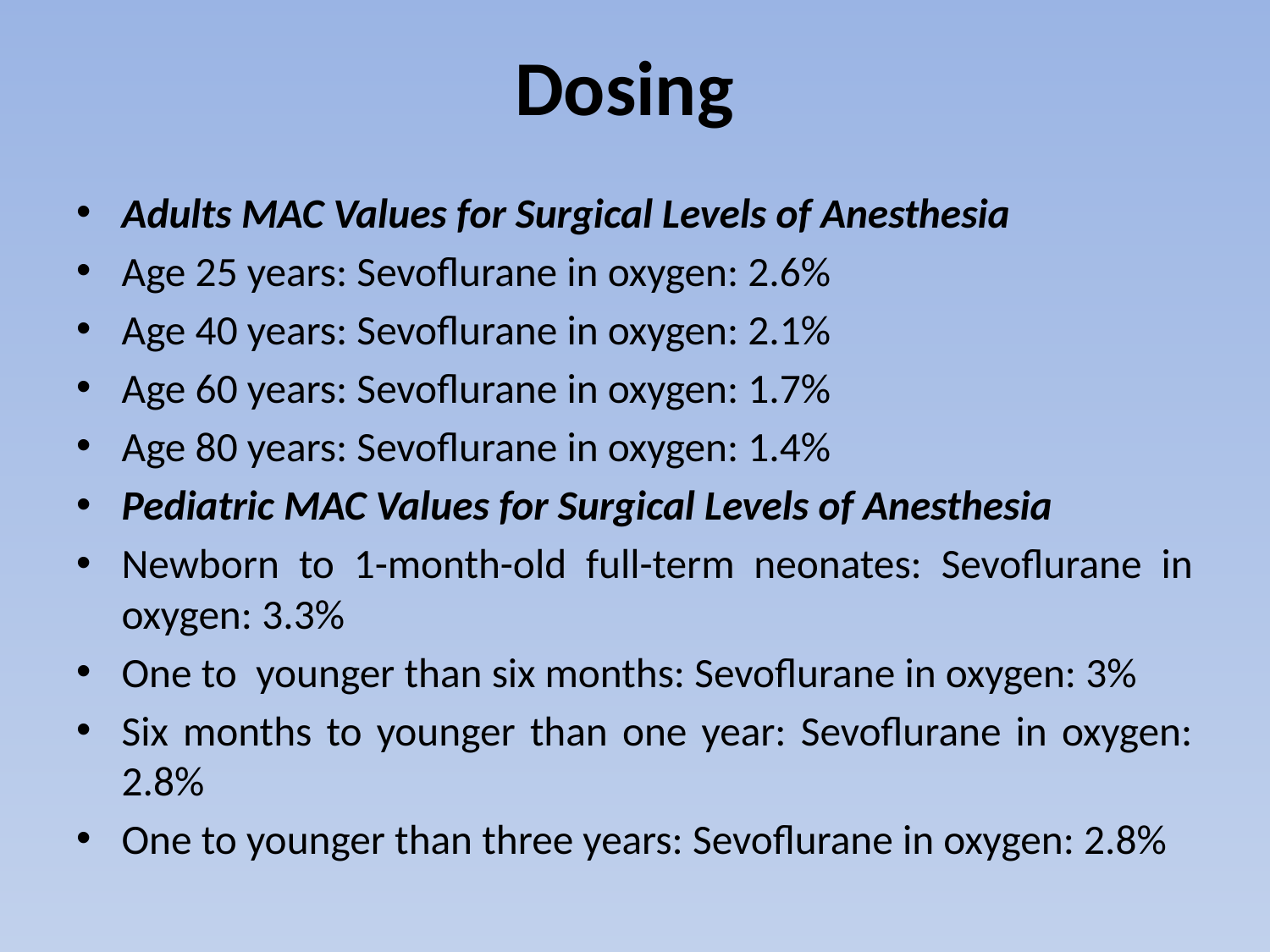

# Dosing
Adults MAC Values for Surgical Levels of Anesthesia
Age 25 years: Sevoflurane in oxygen: 2.6%
Age 40 years: Sevoflurane in oxygen: 2.1%
Age 60 years: Sevoflurane in oxygen: 1.7%
Age 80 years: Sevoflurane in oxygen: 1.4%
Pediatric MAC Values for Surgical Levels of Anesthesia
Newborn to 1-month-old full-term neonates: Sevoflurane in oxygen: 3.3%
One to  younger than six months: Sevoflurane in oxygen: 3%
Six months to younger than one year: Sevoflurane in oxygen: 2.8%
One to younger than three years: Sevoflurane in oxygen: 2.8%